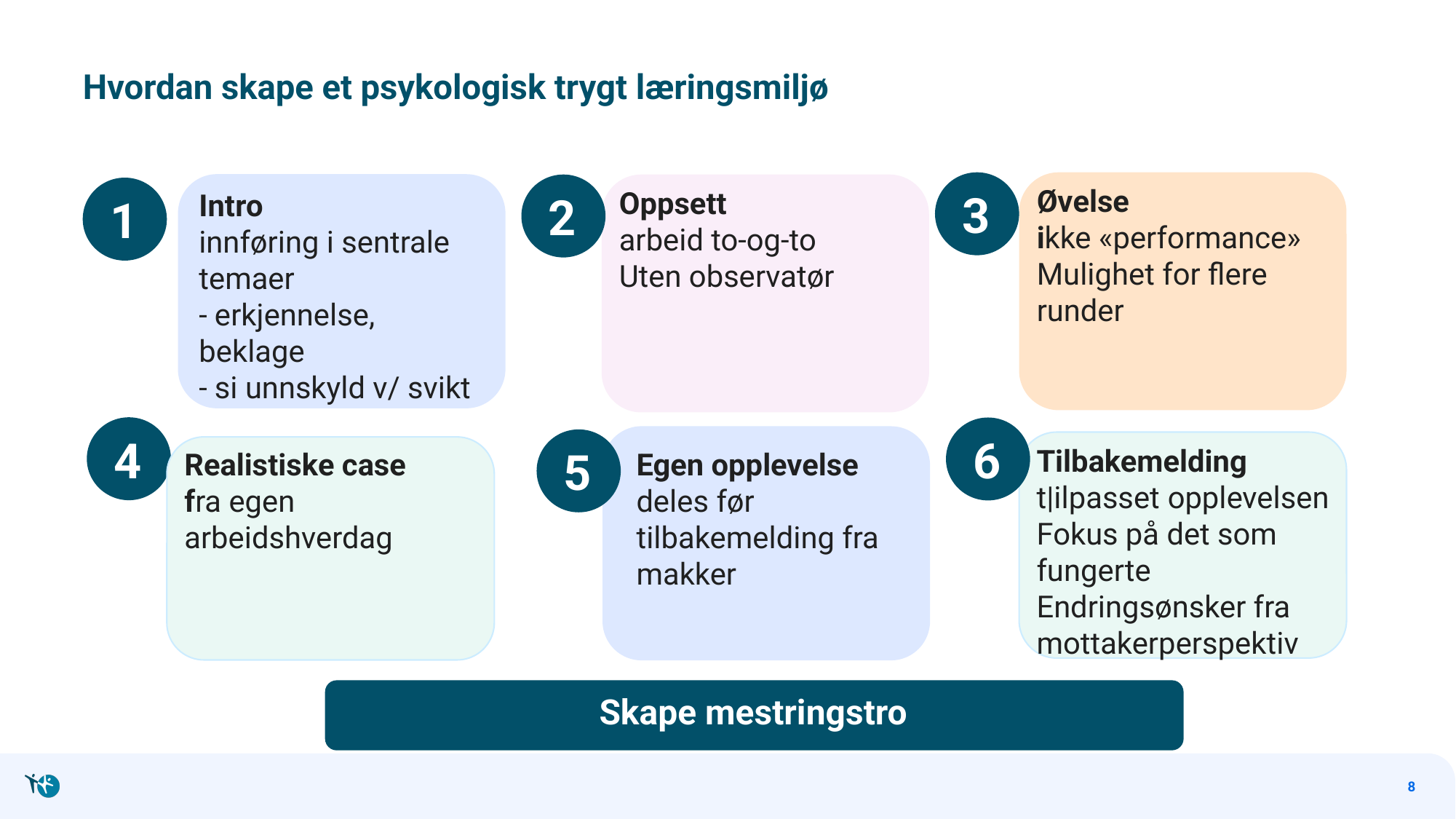

# Hvordan skape et psykologisk trygt læringsmiljø

Øvelse
ikke «performance»
Mulighet for flere runder
3

Intro
innføring i sentrale temaer
- erkjennelse, beklage
- si unnskyld v/ svikt
1

Oppsett
arbeid to-og-to
Uten observatør
2

4

Realistiske case
fra egen arbeidshverdag

6

Tilbakemelding
t|ilpasset opplevelsen Fokus på det som fungerte
Endringsønsker fra mottakerperspektiv

5
Egen opplevelse
deles før tilbakemelding fra makker

Skape mestringstro
8